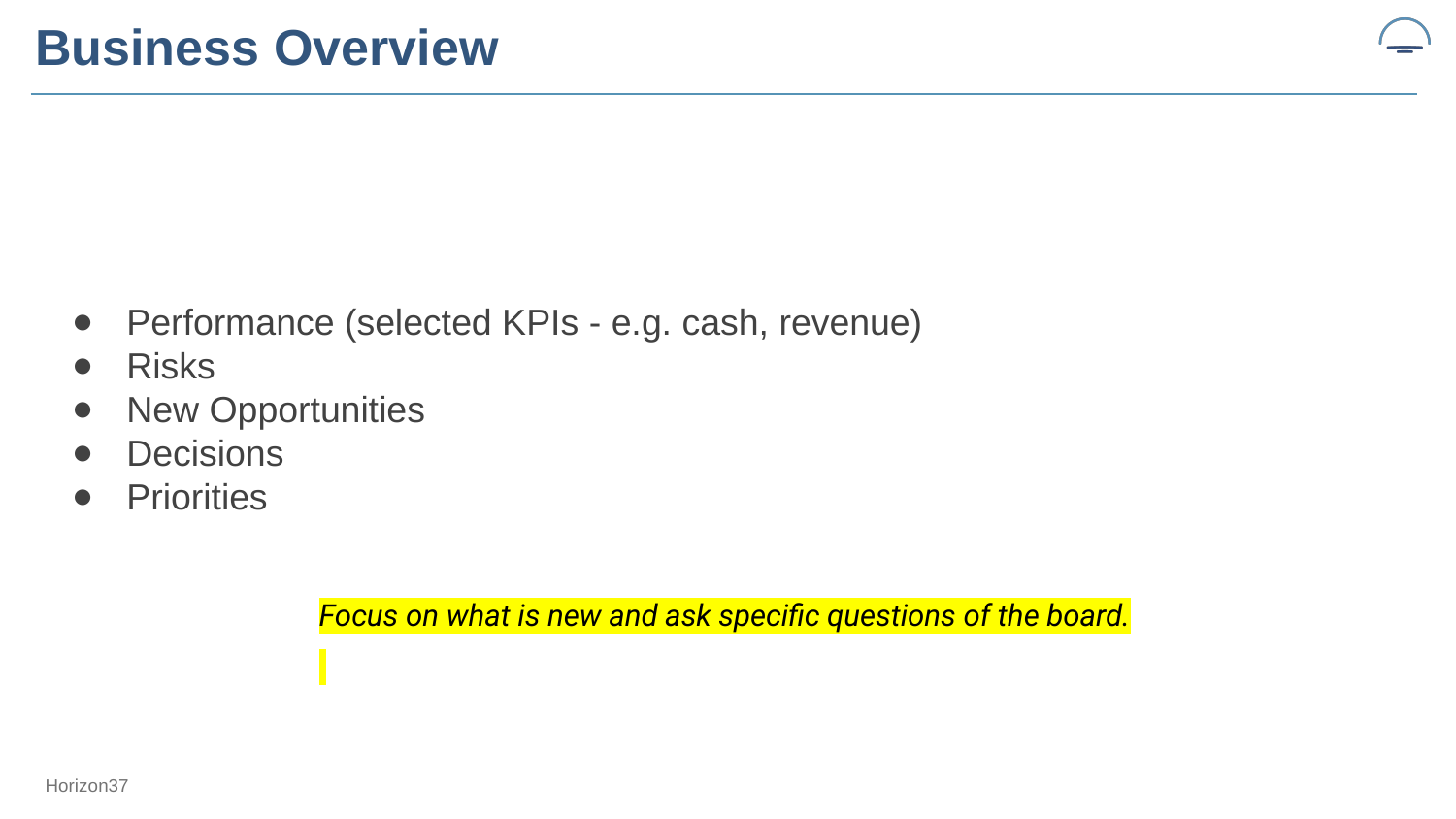

# Business Overview

Performance (selected KPIs - e.g. cash, revenue)
Risks
New Opportunities
Decisions
Priorities
Focus on what is new and ask specific questions of the board.
Horizon37